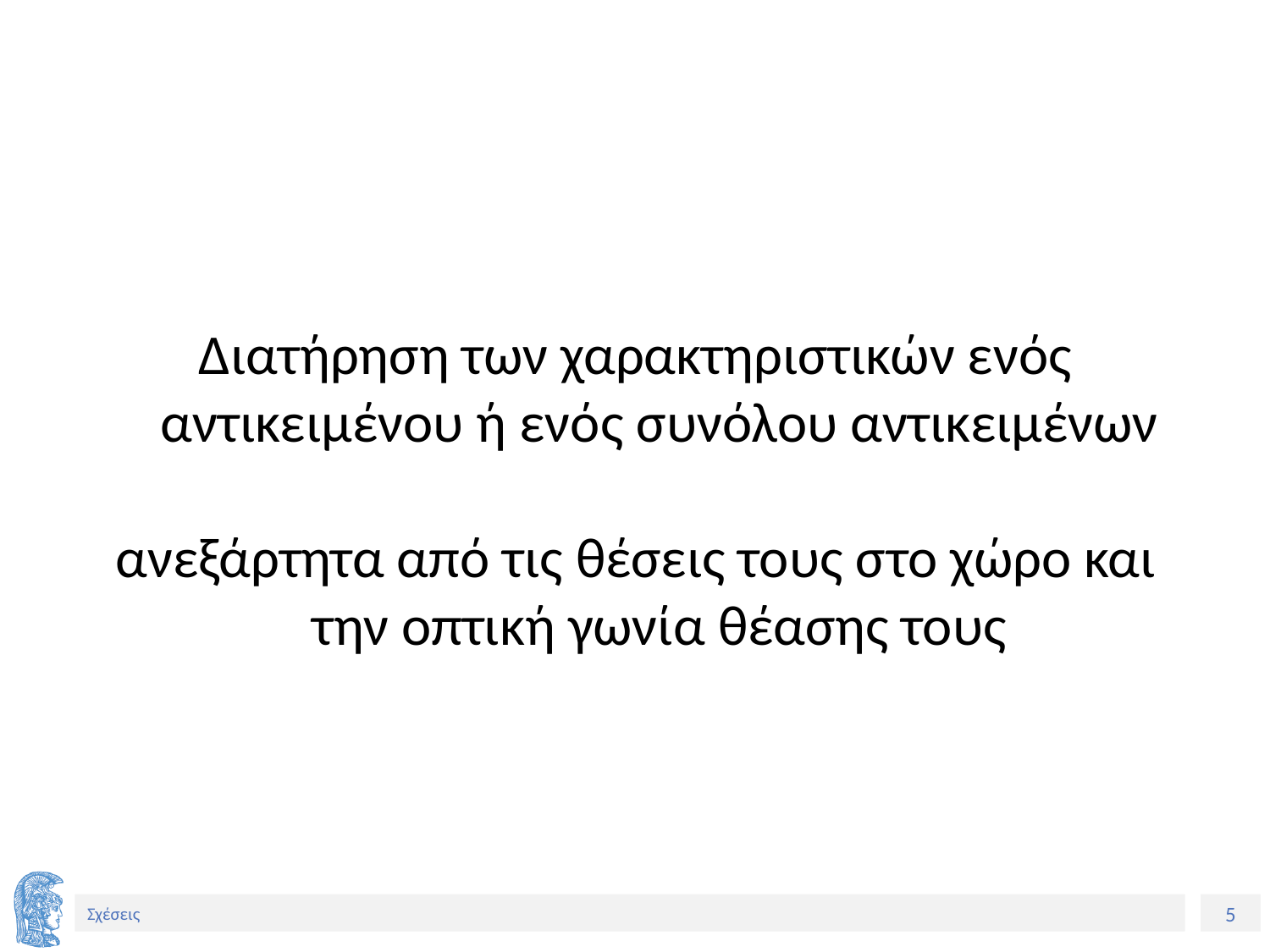

#

Διατήρηση των χαρακτηριστικών ενός αντικειμένου ή ενός συνόλου αντικειμένων

ανεξάρτητα από τις θέσεις τους στο χώρο και την οπτική γωνία θέασης τους